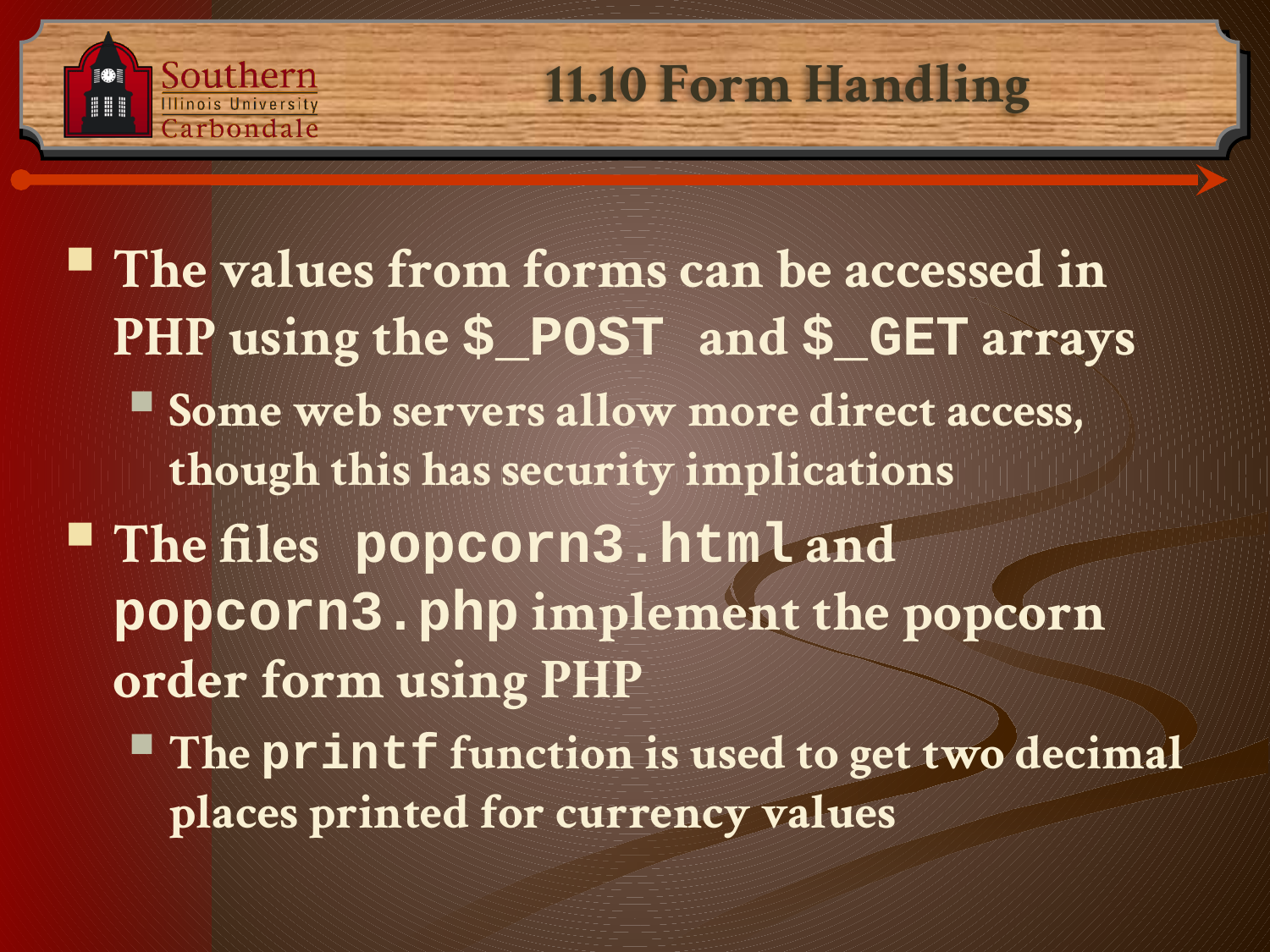

# 11.10 Form Handling
The values from forms can be accessed in PHP using the $_POST and $_GET arrays
Some web servers allow more direct access, though this has security implications
The files popcorn3.html and popcorn3.php implement the popcorn order form using PHP
The printf function is used to get two decimal places printed for currency values